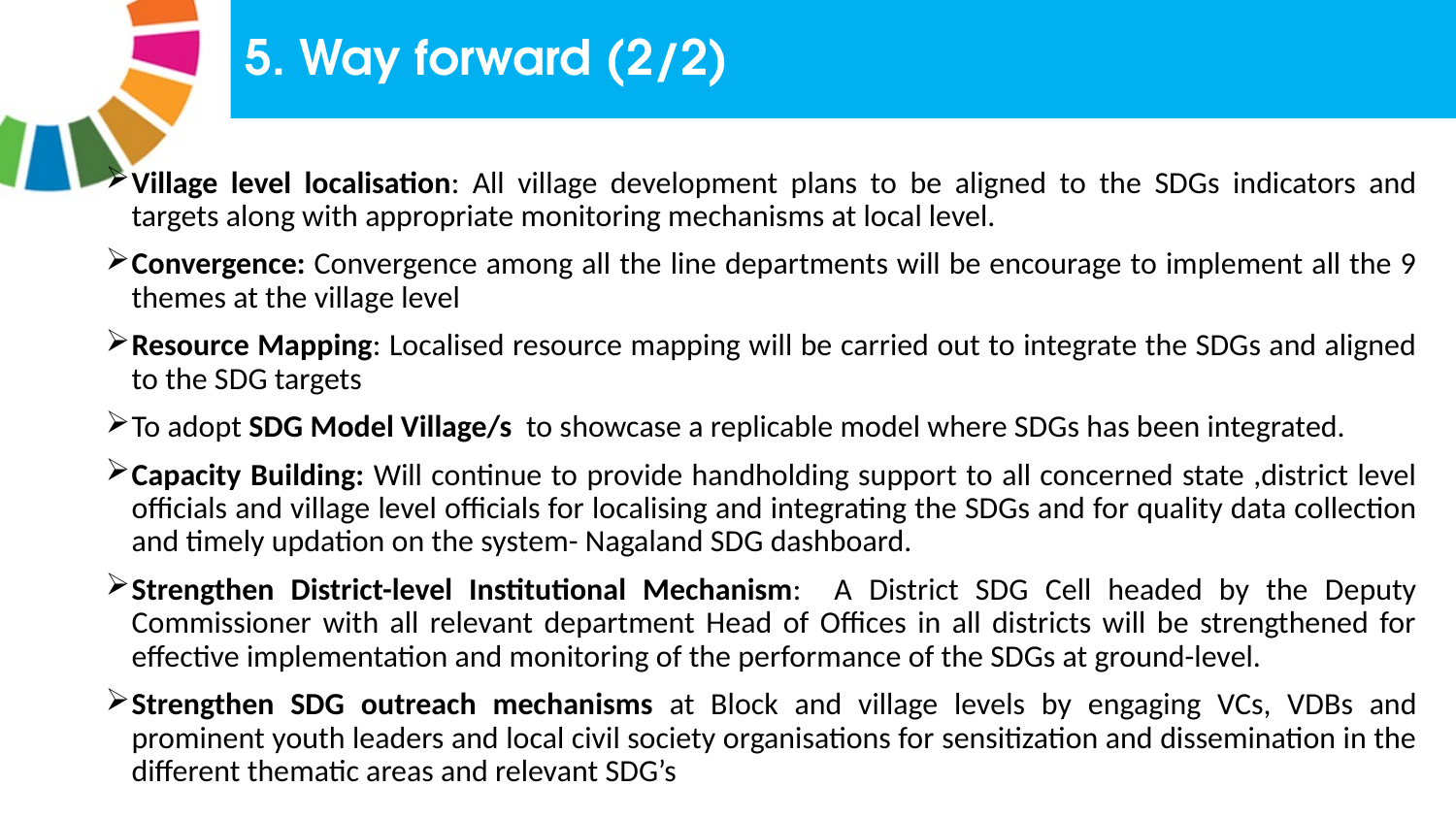

# 5. Way forward (2/2)
Village level localisation: All village development plans to be aligned to the SDGs indicators and targets along with appropriate monitoring mechanisms at local level.
Convergence: Convergence among all the line departments will be encourage to implement all the 9 themes at the village level
Resource Mapping: Localised resource mapping will be carried out to integrate the SDGs and aligned to the SDG targets
To adopt SDG Model Village/s  to showcase a replicable model where SDGs has been integrated.
Capacity Building: Will continue to provide handholding support to all concerned state ,district level officials and village level officials for localising and integrating the SDGs and for quality data collection and timely updation on the system- Nagaland SDG dashboard.
Strengthen District-level Institutional Mechanism:  A District SDG Cell headed by the Deputy Commissioner with all relevant department Head of Offices in all districts will be strengthened for effective implementation and monitoring of the performance of the SDGs at ground-level.
Strengthen SDG outreach mechanisms at Block and village levels by engaging VCs, VDBs and prominent youth leaders and local civil society organisations for sensitization and dissemination in the different thematic areas and relevant SDG’s